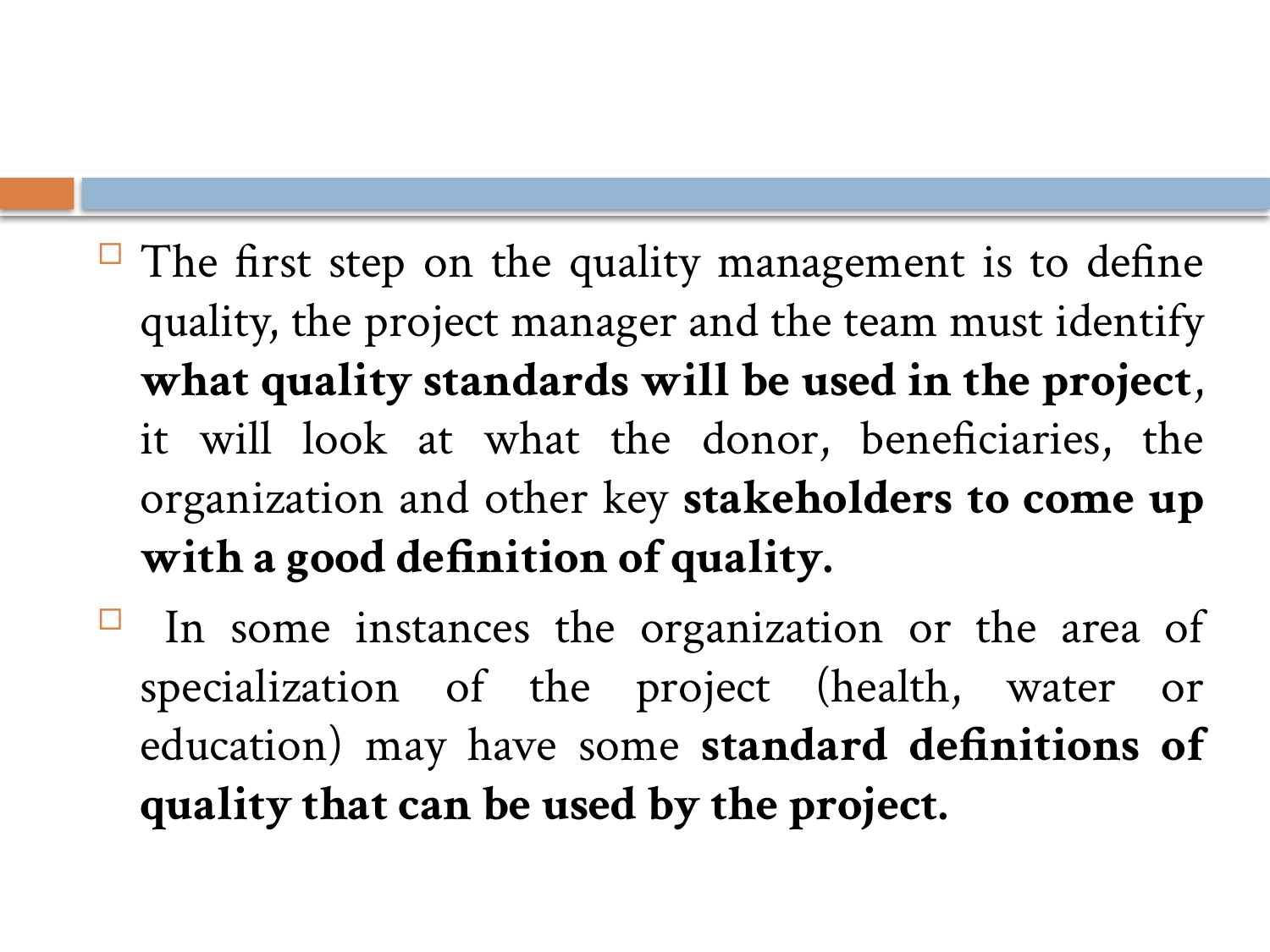

#
The first step on the quality management is to define quality, the project manager and the team must identify what quality standards will be used in the project, it will look at what the donor, beneficiaries, the organization and other key stakeholders to come up with a good definition of quality.
 In some instances the organization or the area of specialization of the project (health, water or education) may have some standard definitions of quality that can be used by the project.